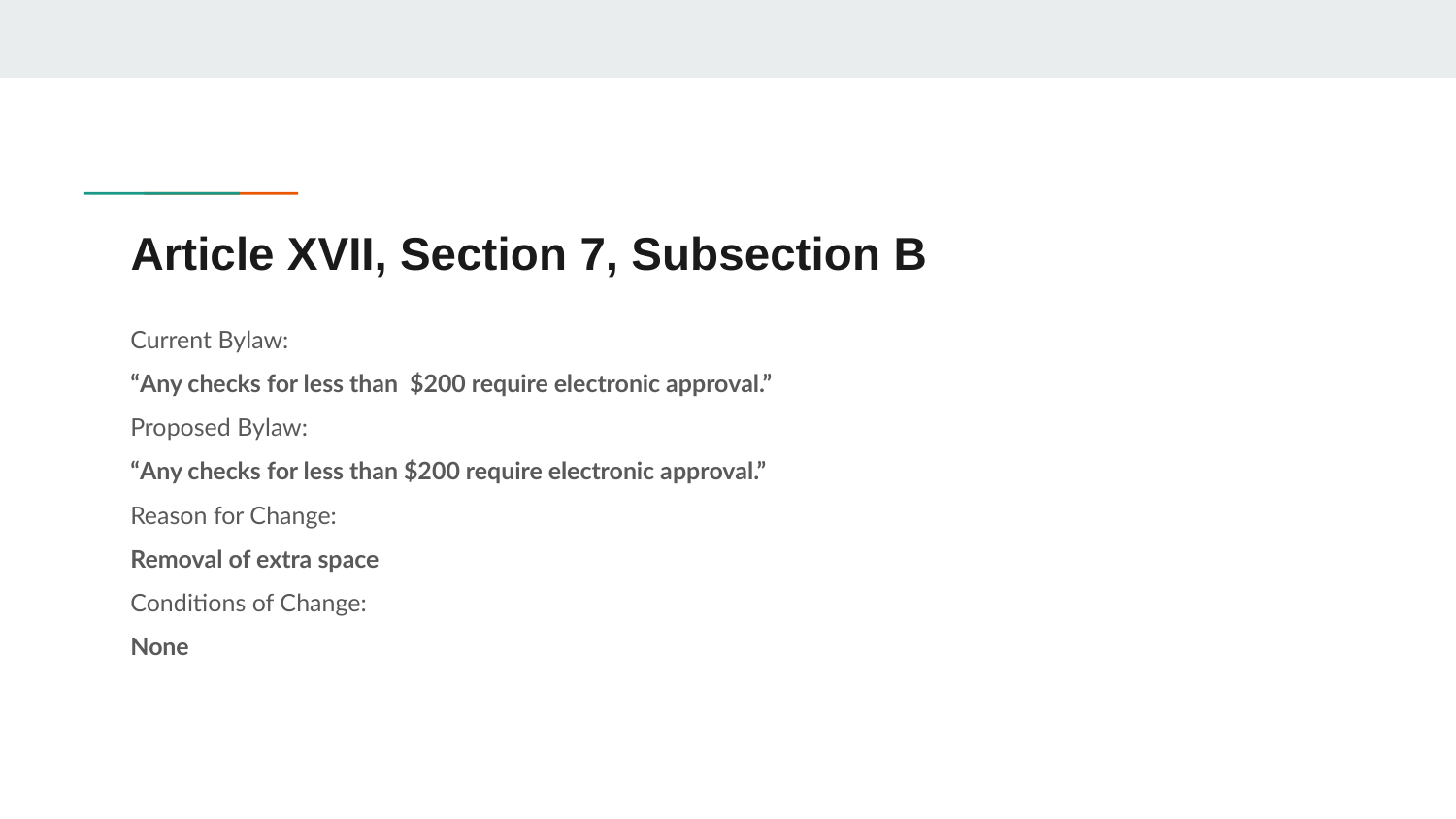

# Article XVII, Section 7, Subsection B

Current Bylaw:
“Any checks for less than  $200 require electronic approval.”
Proposed Bylaw:
“Any checks for less than $200 require electronic approval.”
Reason for Change:
Removal of extra space
Conditions of Change:
None